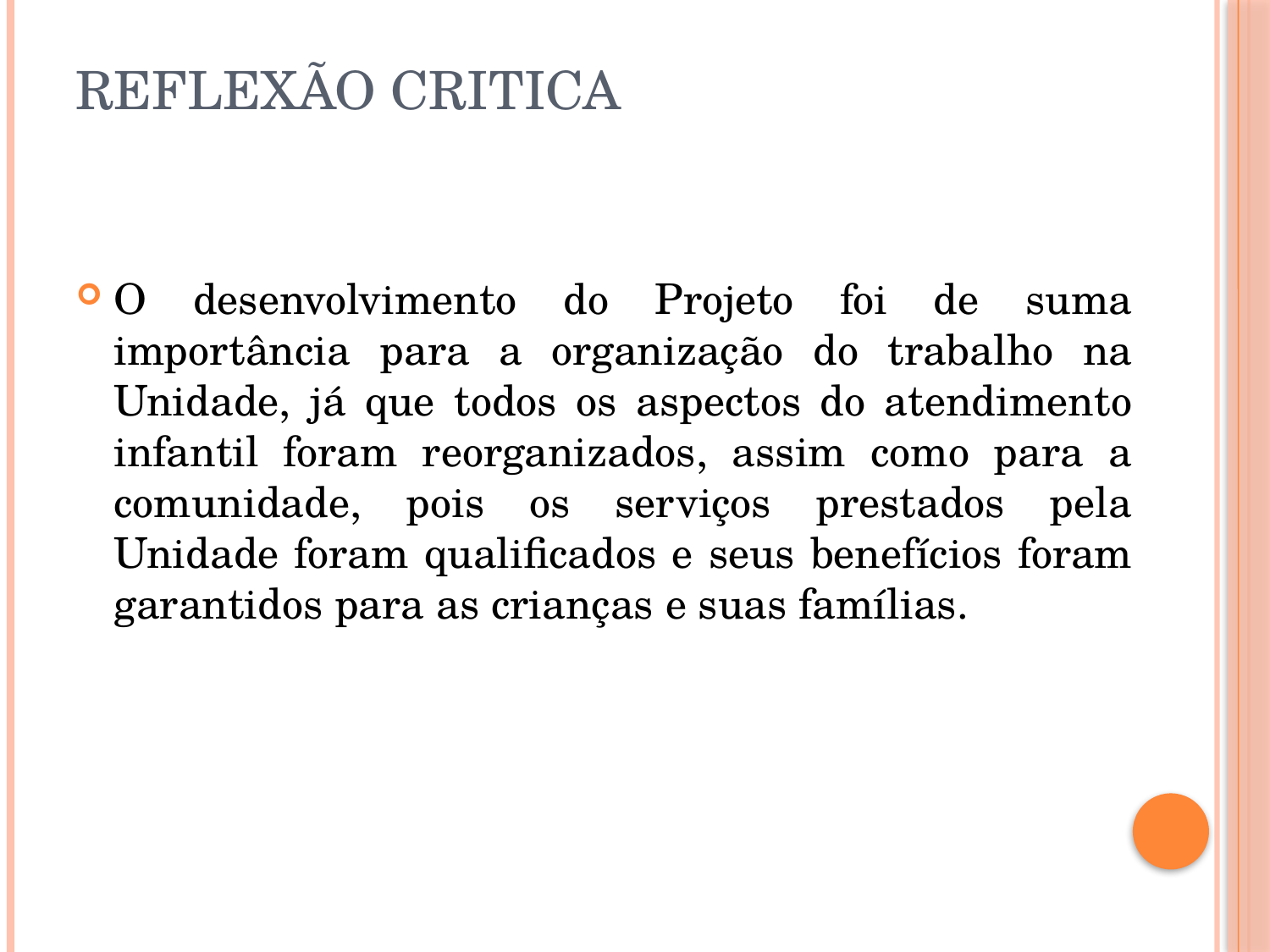

# REFLEXÃO CRITICA
O desenvolvimento do Projeto foi de suma importância para a organização do trabalho na Unidade, já que todos os aspectos do atendimento infantil foram reorganizados, assim como para a comunidade, pois os serviços prestados pela Unidade foram qualificados e seus benefícios foram garantidos para as crianças e suas famílias.